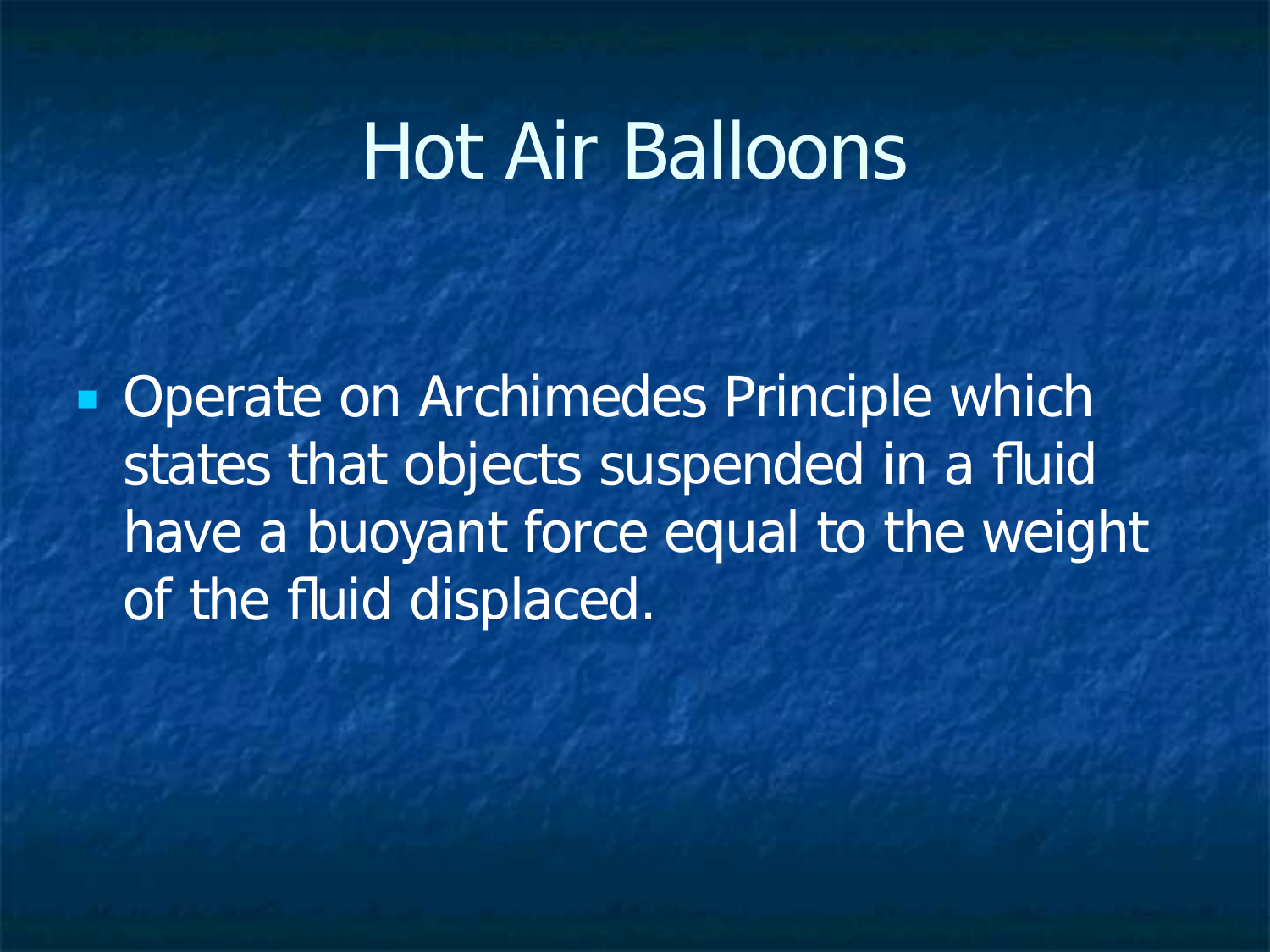

# Hot Air Balloons

Operate on Archimedes Principle which states that objects suspended in a fluid have a buoyant force equal to the weight of the fluid displaced.